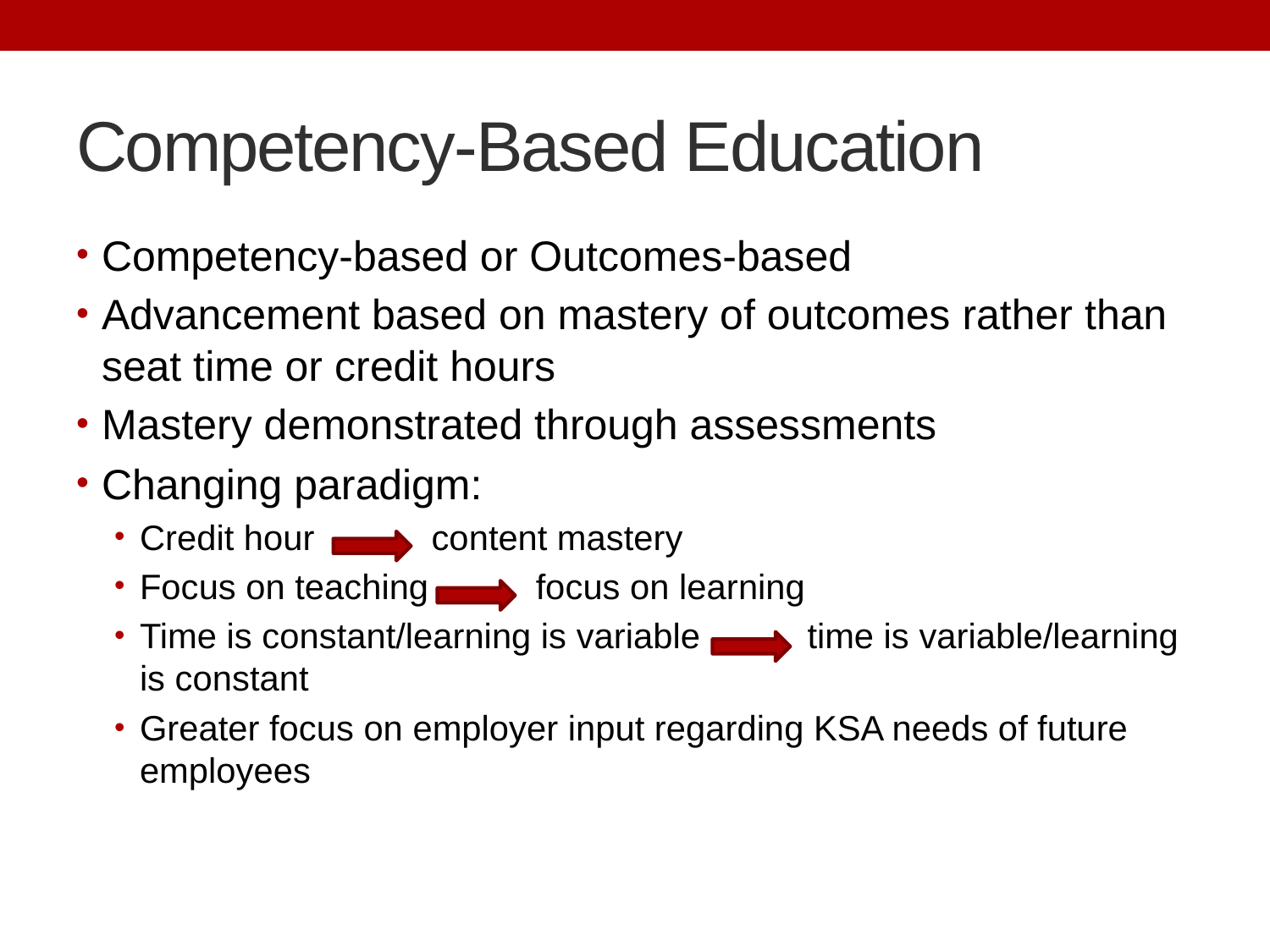

# Competency-Based Education
Competency-based or Outcomes-based
Advancement based on mastery of outcomes rather than seat time or credit hours
Mastery demonstrated through assessments
Changing paradigm:
Credit hour            content mastery
Focus on teaching           focus on learning
Time is constant/learning is variable           time is variable/learning is constant
Greater focus on employer input regarding KSA needs of future employees